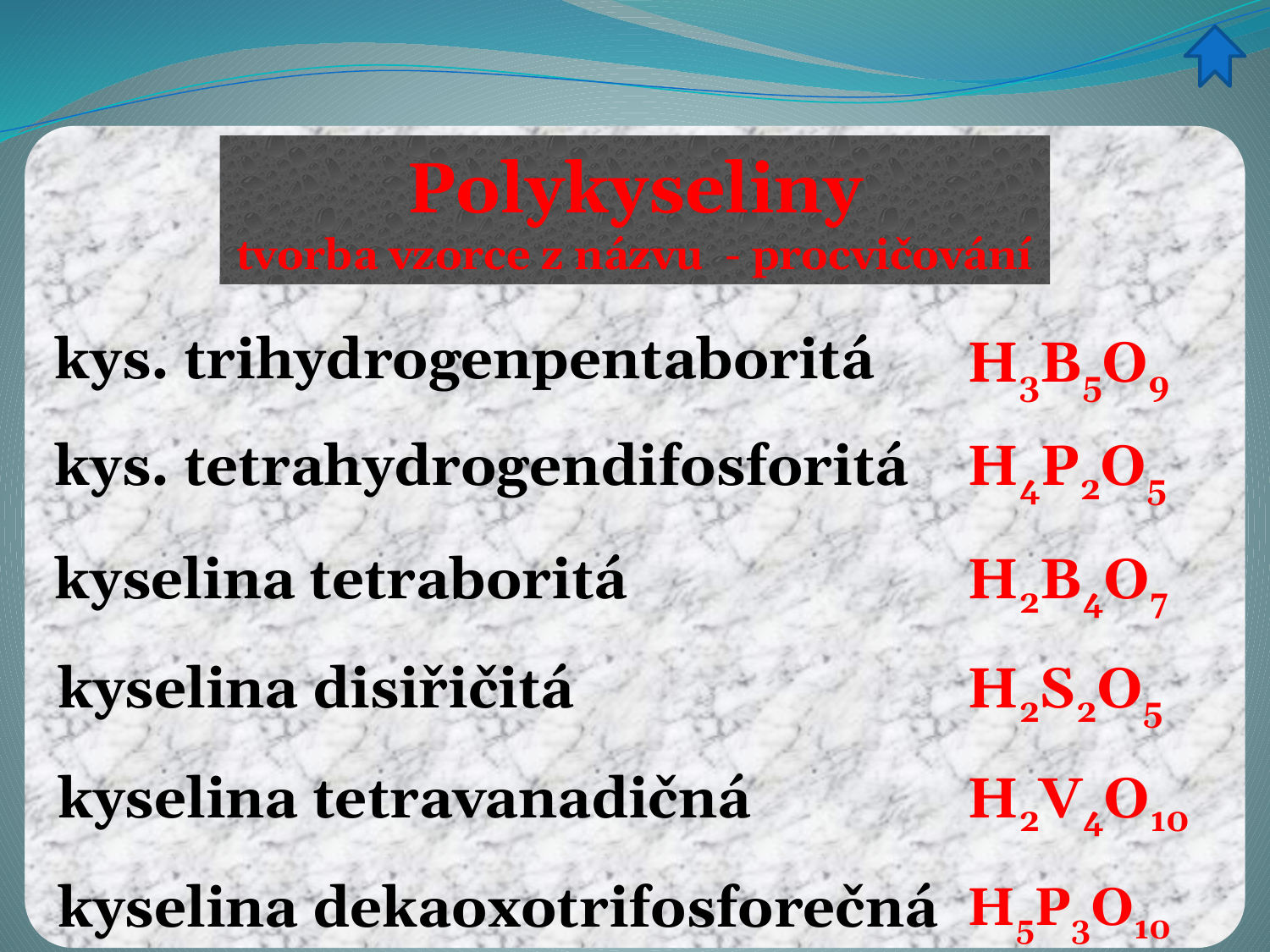

Polykyseliny
tvorba vzorce z názvu  - procvičování
kys. trihydrogenpentaboritá
H3B5O9
H4P2O5
kys. tetrahydrogendifosforitá
kyselina tetraboritá
H2B4O7
kyselina disiřičitá
H2S2O5
kyselina tetravanadičná
H2V4O10
kyselina dekaoxotrifosforečná
H5P3O10